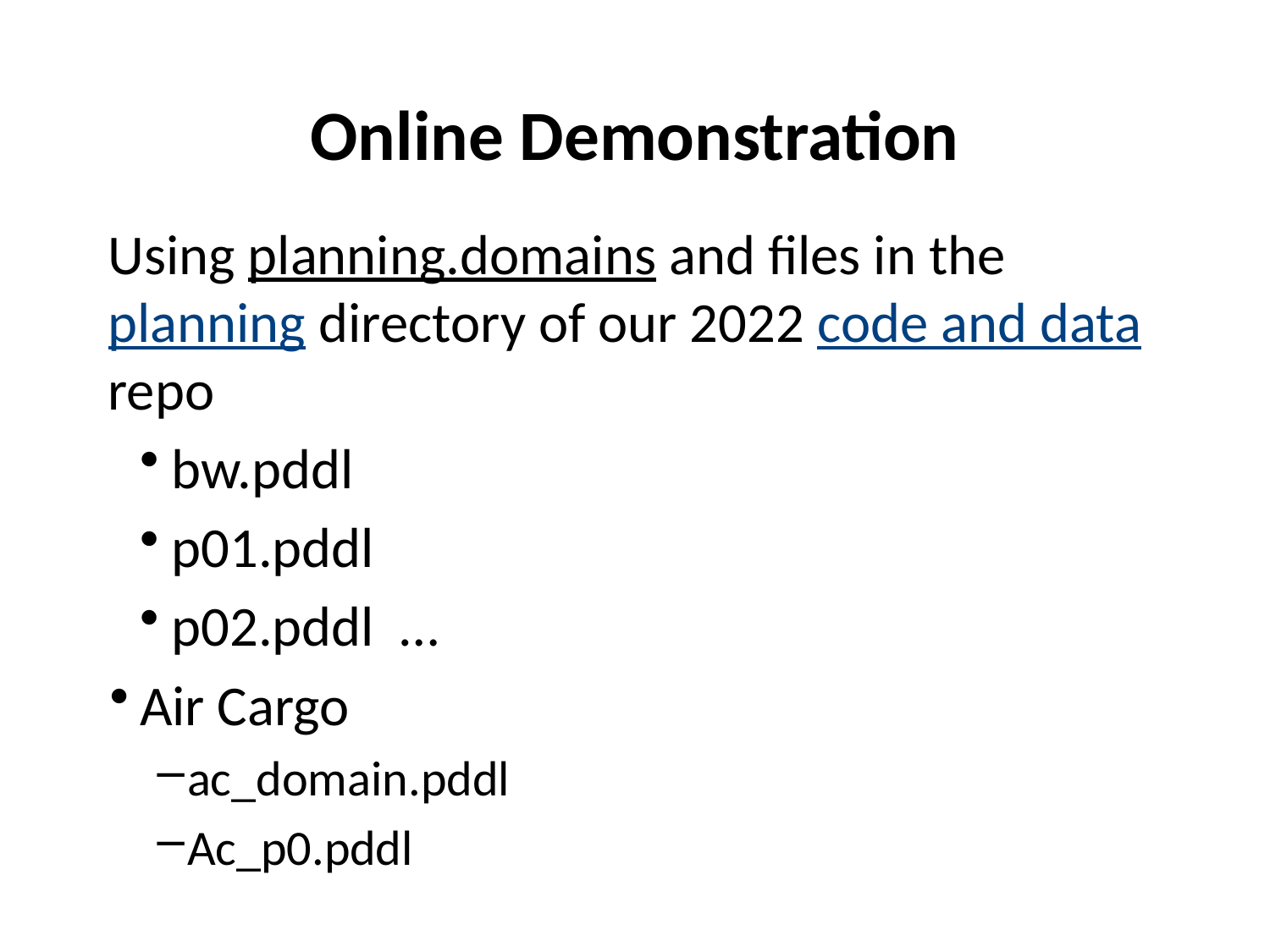

# Online Demonstration
Using planning.domains and files in the planning directory of our 2022 code and data repo
bw.pddl
p01.pddl
p02.pddl  …
Air Cargo
ac_domain.pddl
Ac_p0.pddl